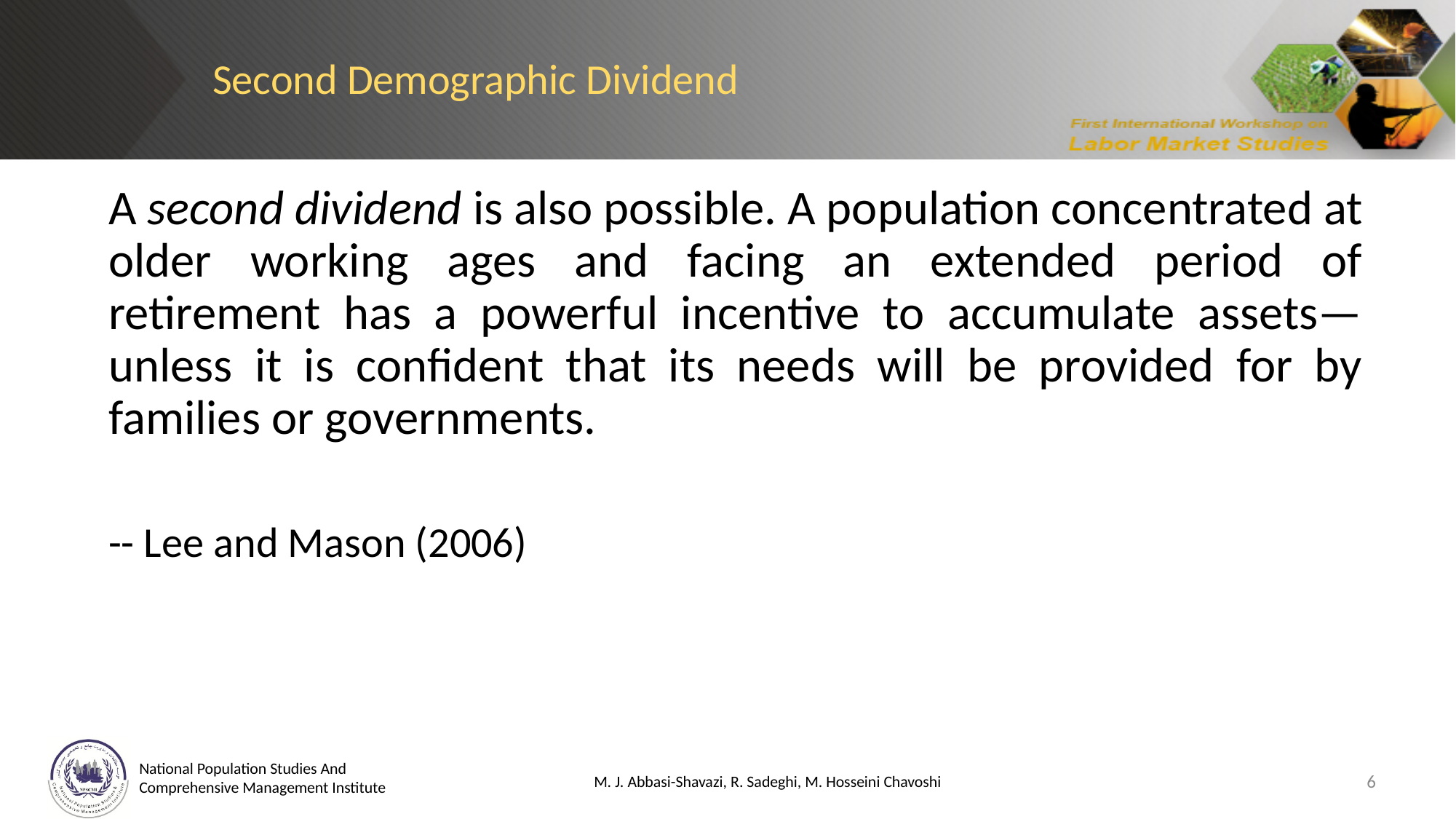

Second Demographic Dividend
A second dividend is also possible. A population concentrated at older working ages and facing an extended period of retirement has a powerful incentive to accumulate assets—unless it is confident that its needs will be provided for by families or governments.

-- Lee and Mason (2006)

M. J. Abbasi-Shavazi, R. Sadeghi, M. Hosseini Chavoshi
6